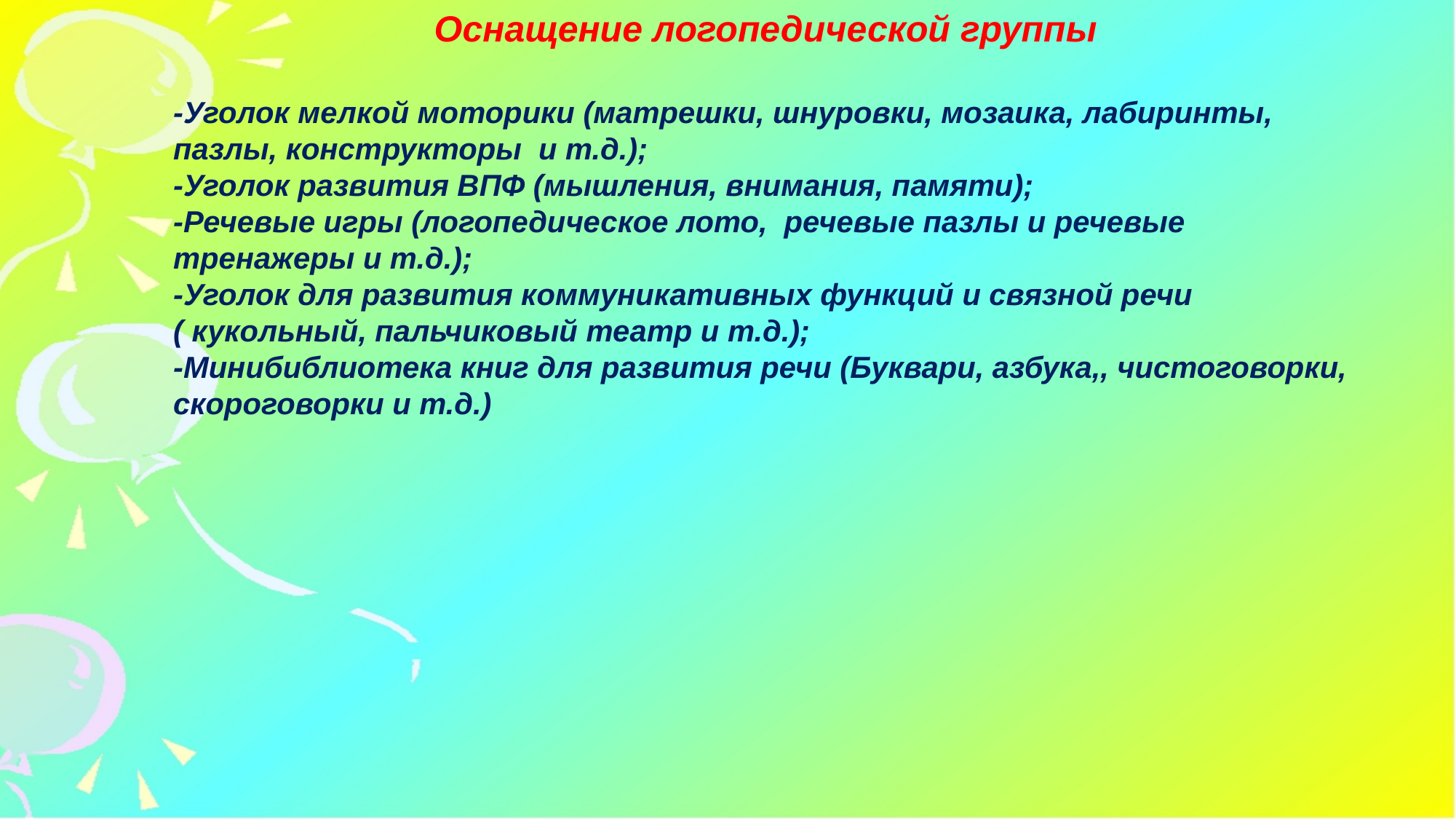

Оснащение логопедической группы

-Уголок мелкой моторики (матрешки, шнуровки, мозаика, лабиринты, пазлы, конструкторы  и т.д.);
-Уголок развития ВПФ (мышления, внимания, памяти);
-Речевые игры (логопедическое лото,  речевые пазлы и речевые тренажеры и т.д.);
-Уголок для развития коммуникативных функций и связной речи ( кукольный, пальчиковый театр и т.д.);
-Минибиблиотека книг для развития речи (Буквари, азбука,, чистоговорки, скороговорки и т.д.)